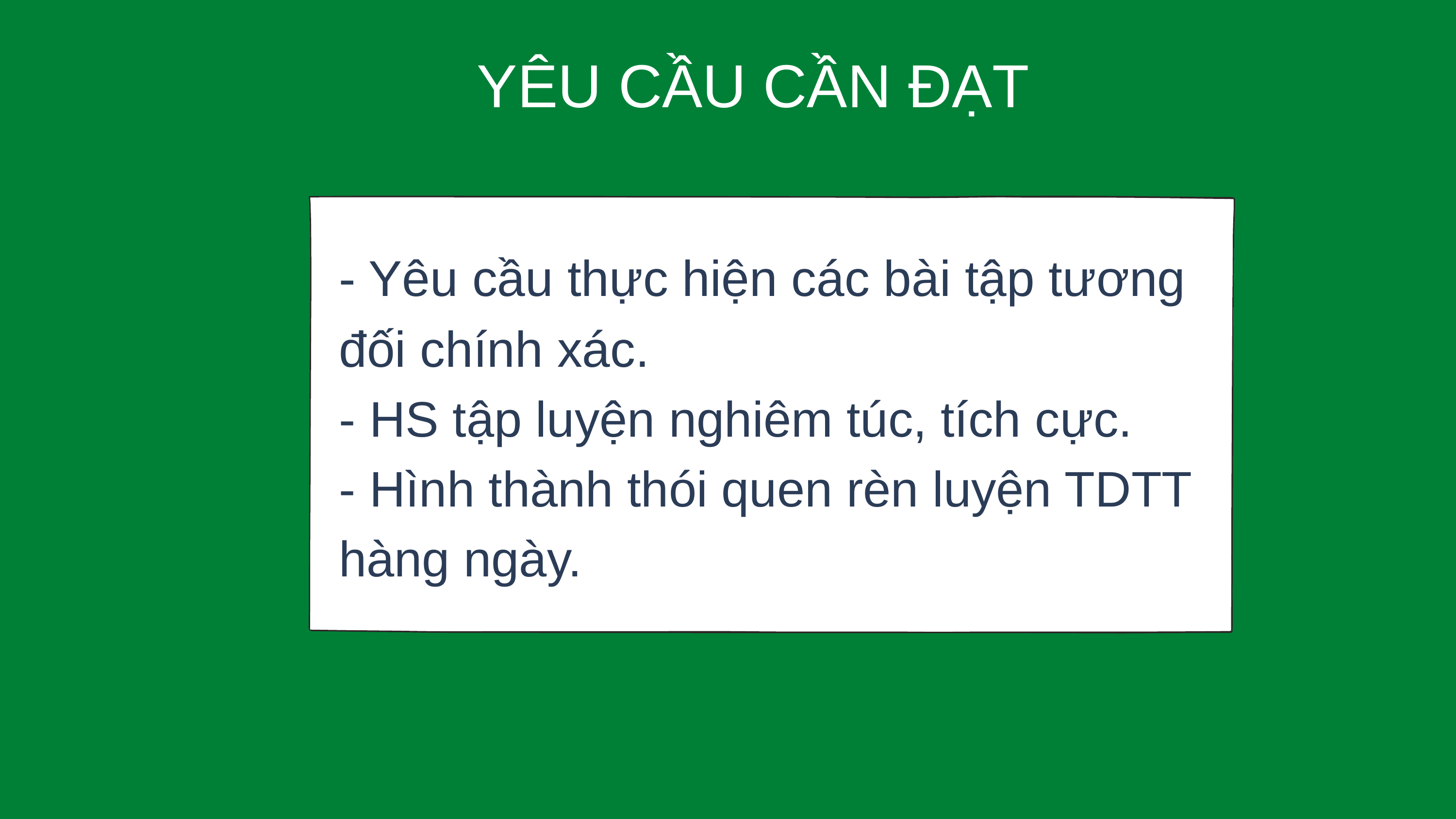

YÊU CẦU CẦN ĐẠT

- Yêu cầu thực hiện các bài tập tương đối chính xác.
- HS tập luyện nghiêm túc, tích cực.
- Hình thành thói quen rèn luyện TDTT hàng ngày.